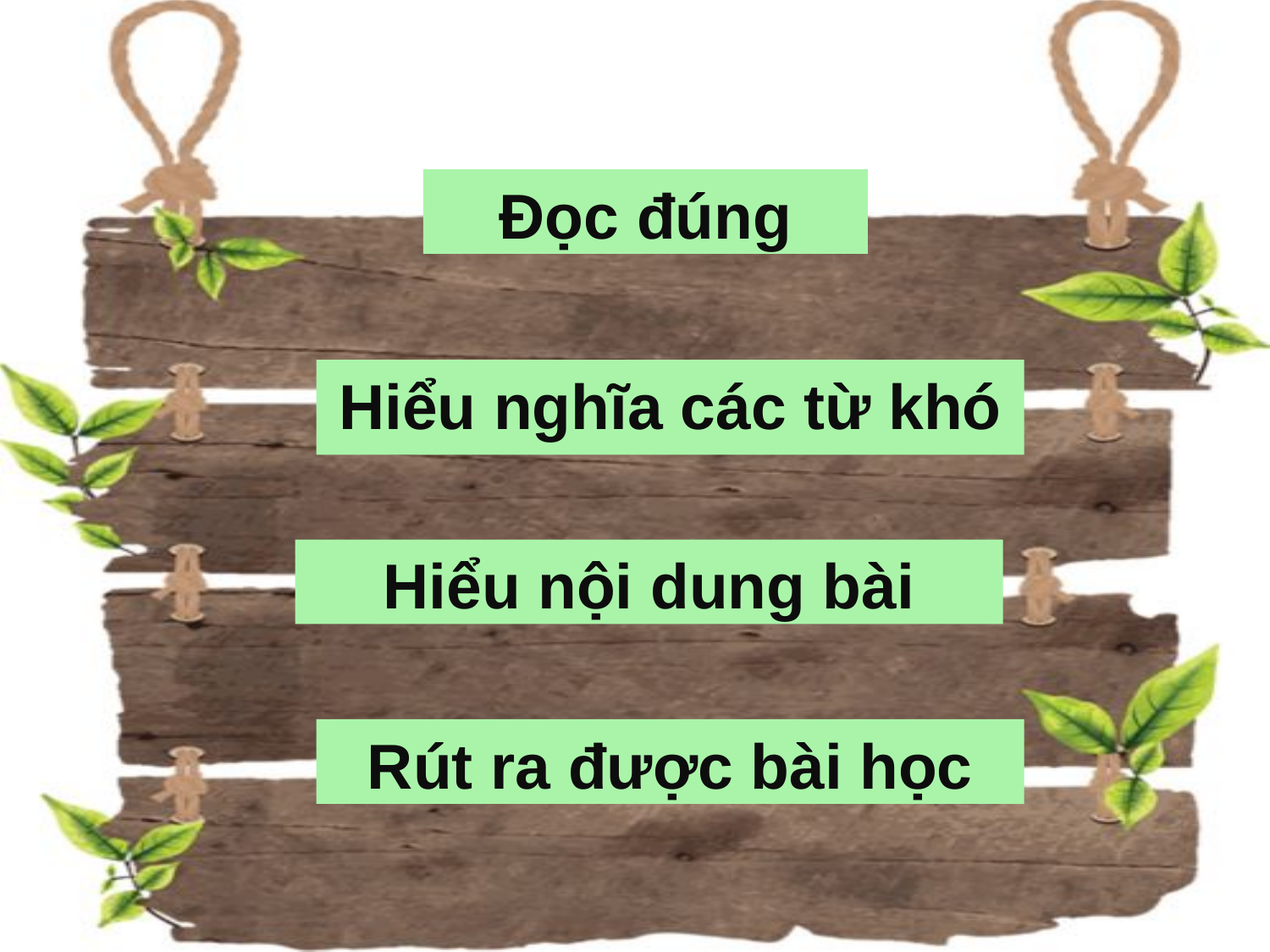

Đọc đúng
Hiểu nghĩa các từ khó
Hiểu nội dung bài
Rút ra được bài học